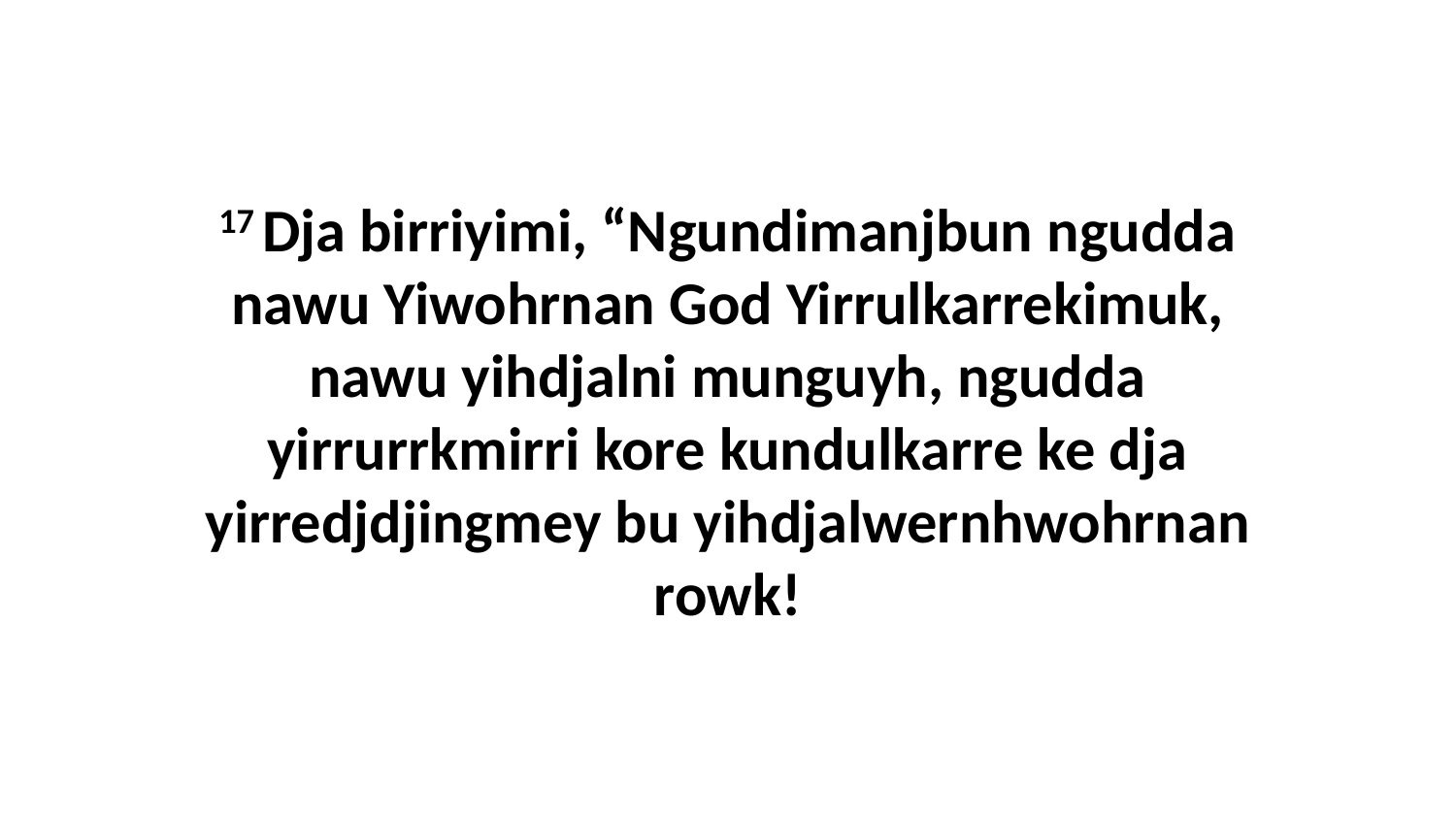

17 Dja birriyimi, “Ngundimanjbun ngudda nawu Yiwohrnan God Yirrulkarrekimuk, nawu yihdjalni munguyh, ngudda yirrurrkmirri kore kundulkarre ke dja yirredjdjingmey bu yihdjalwernhwohrnan rowk!